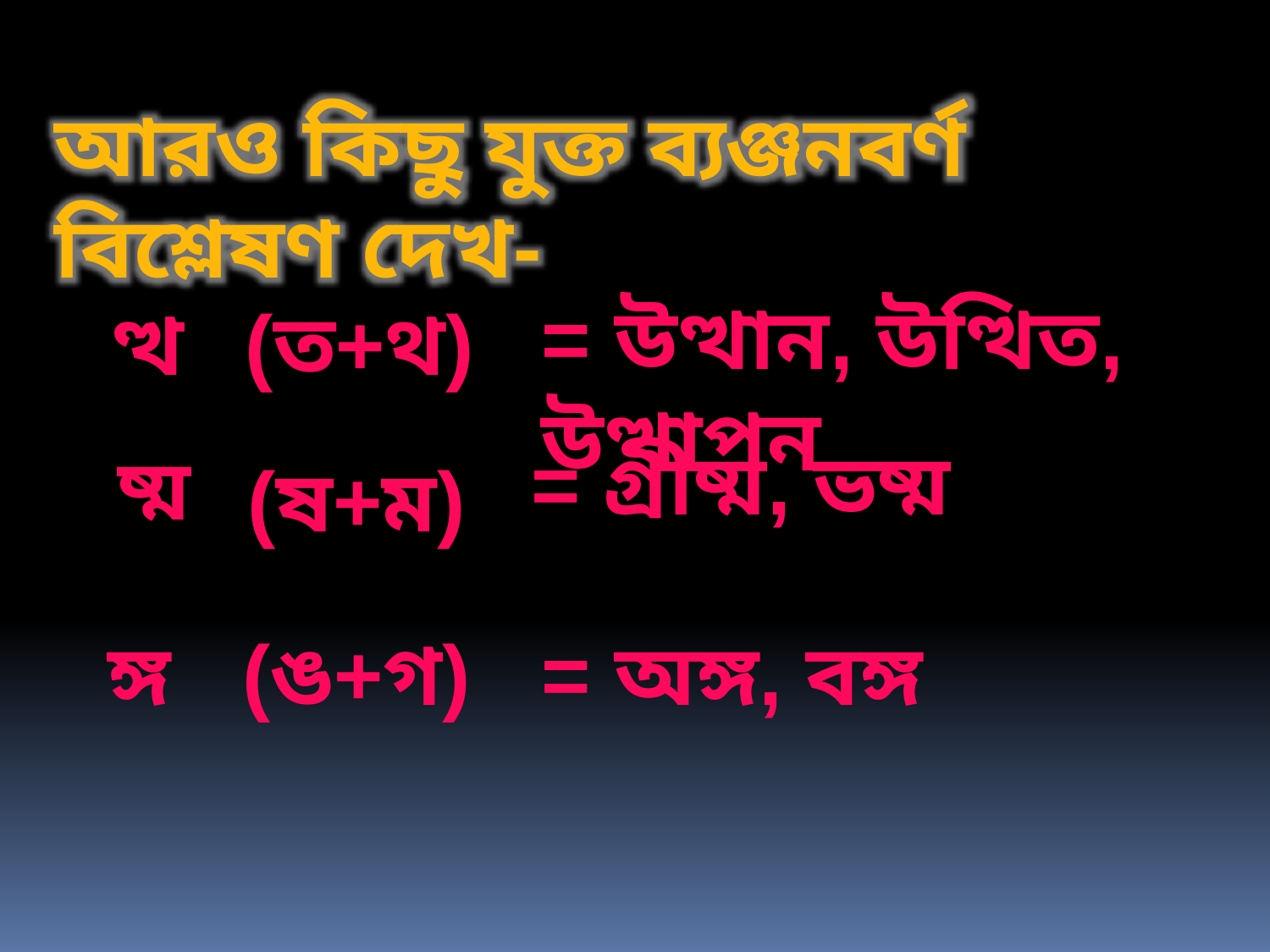

আরও কিছু যুক্ত ব্যঞ্জনবর্ণ বিশ্লেষণ দেখ-
= উত্থান, উত্থিত, উত্থাপন
(ত+থ)
ত্থ
= গ্রীষ্ম, ভষ্ম
ষ্ম
(ষ+ম)
ঙ্গ
(ঙ+গ)
= অঙ্গ, বঙ্গ